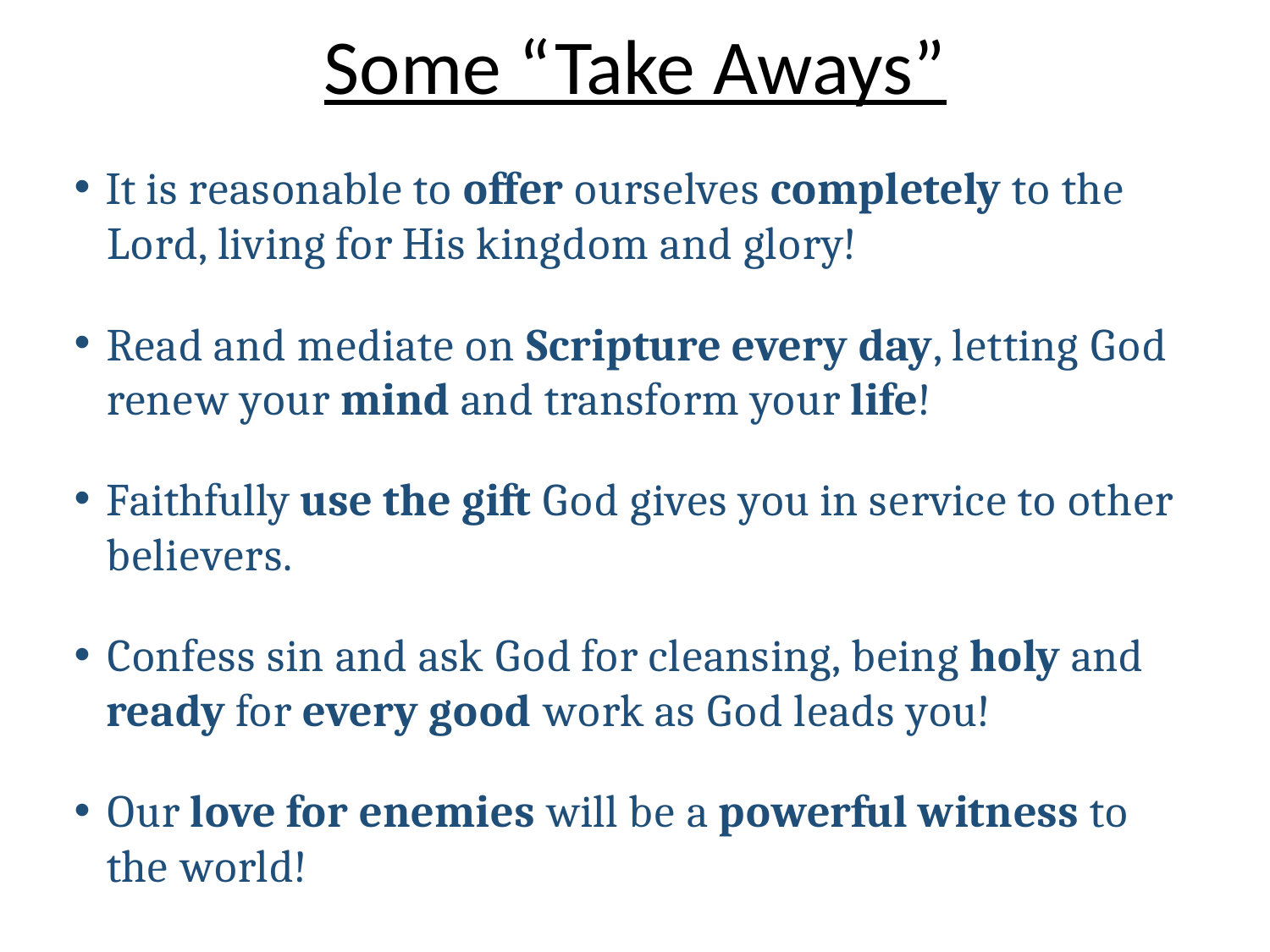

# Some “Take Aways”
It is reasonable to offer ourselves completely to the Lord, living for His kingdom and glory!
Read and mediate on Scripture every day, letting God renew your mind and transform your life!
Faithfully use the gift God gives you in service to other believers.
Confess sin and ask God for cleansing, being holy and ready for every good work as God leads you!
Our love for enemies will be a powerful witness to the world!